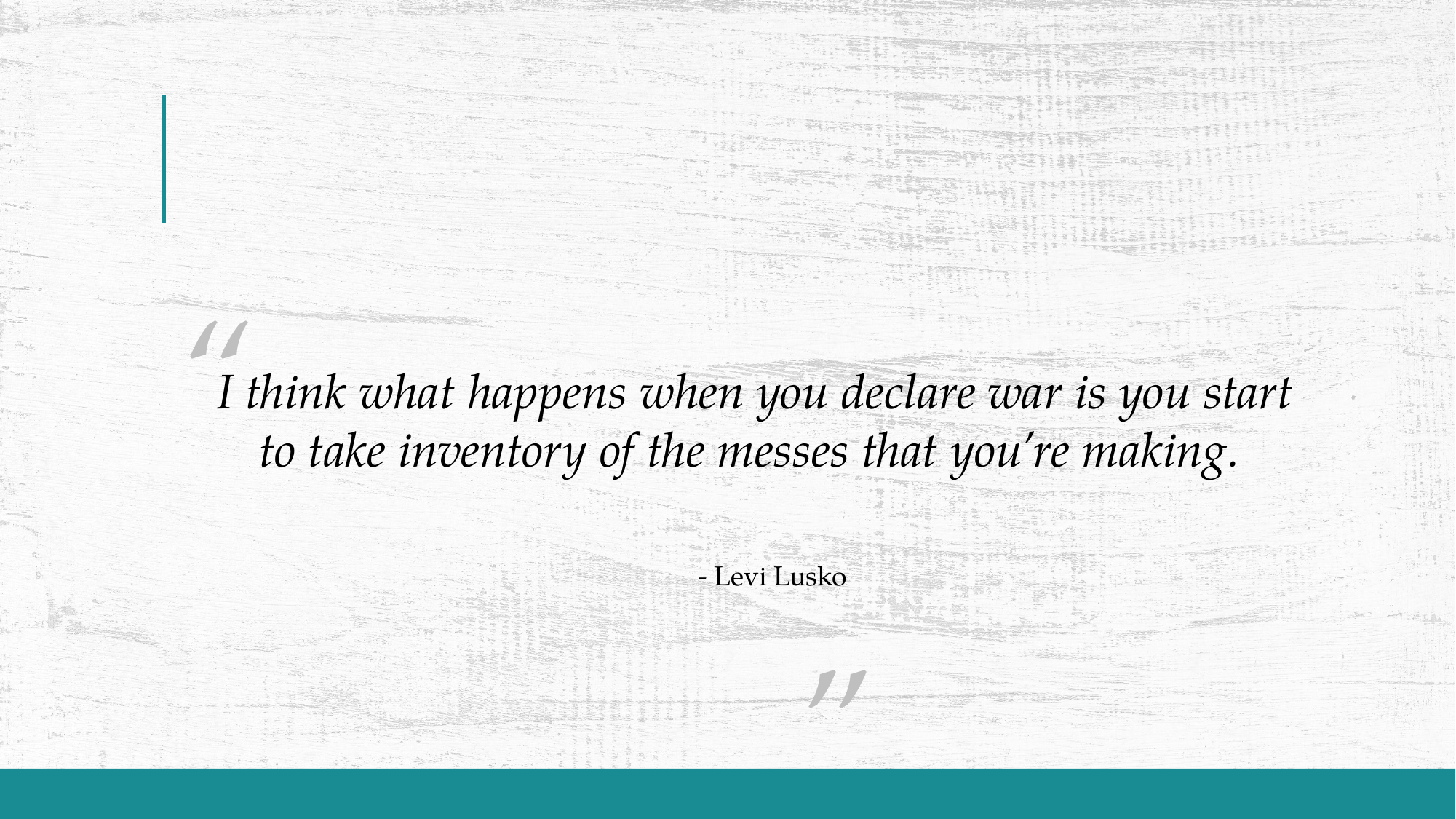

“
														        ”
# I think what happens when you declare war is you start to take inventory of the messes that you’re making.
- Levi Lusko